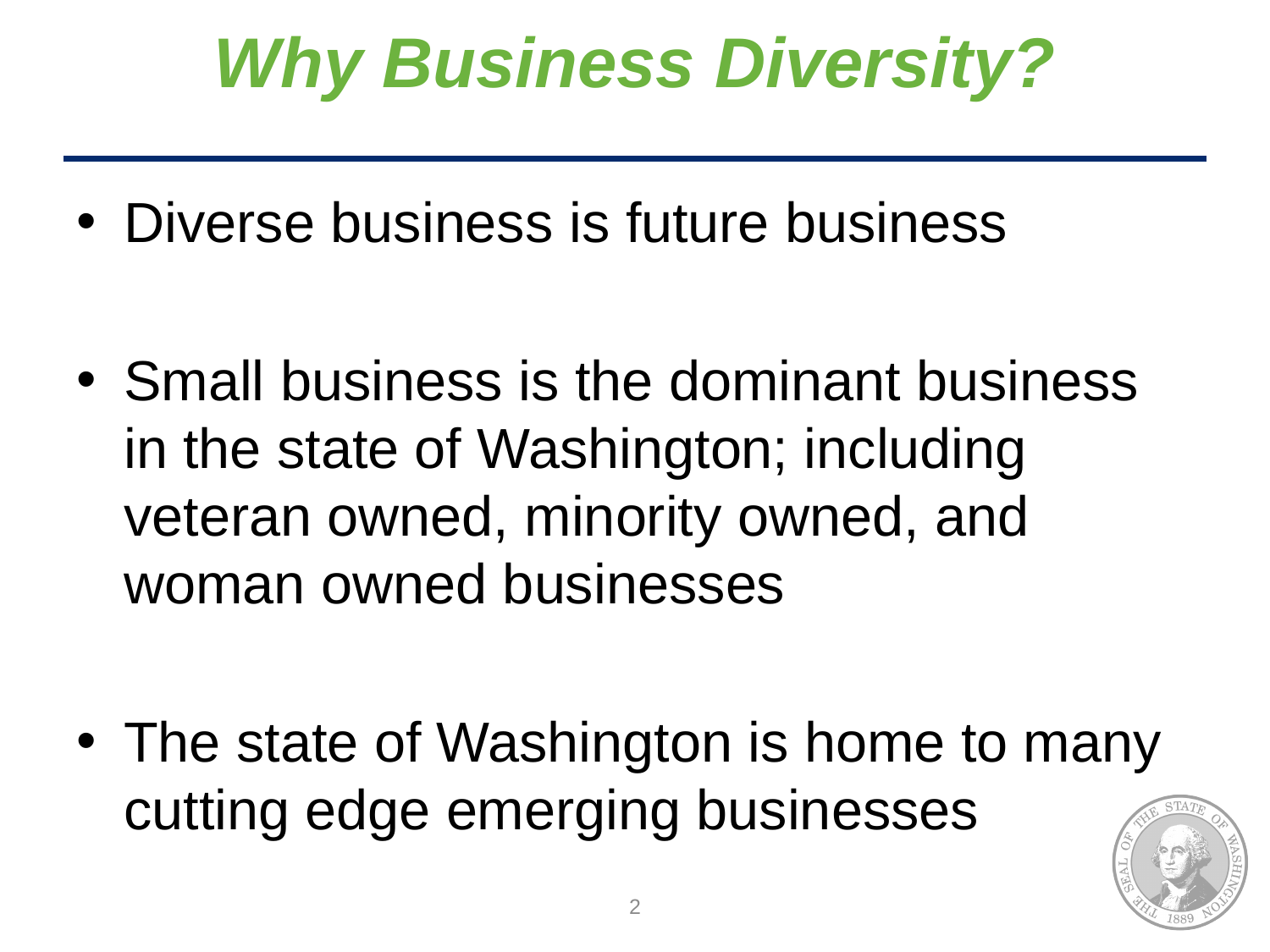

# Why Business Diversity?
Diverse business is future business

Small business is the dominant business in the state of Washington; including veteran owned, minority owned, and woman owned businesses

The state of Washington is home to many cutting edge emerging businesses

2